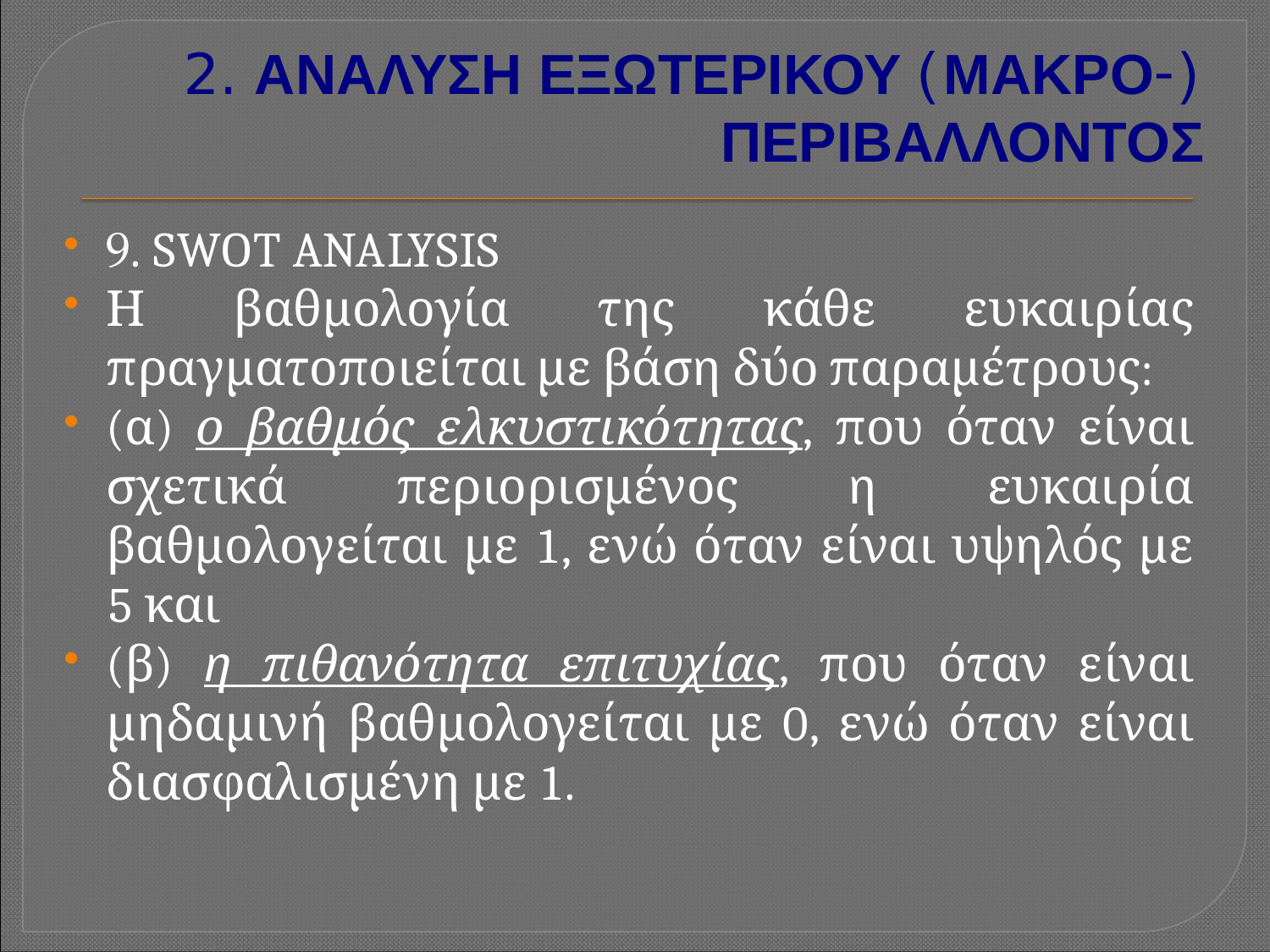

# 2. ΑΝΑΛΥΣΗ ΕΞΩΤΕΡΙΚΟΥ (ΜΑΚΡΟ-) ΠΕΡΙΒΑΛΛΟΝΤΟΣ
9. SWOT ANALYSIS
Η βαθμολογία της κάθε ευκαιρίας πραγματοποιείται με βάση δύο παραμέτρους:
(α) ο βαθμός ελκυστικότητας, που όταν είναι σχετικά περιορισμένος η ευκαιρία βαθμολογείται με 1, ενώ όταν είναι υψηλός με 5 και
(β) η πιθανότητα επιτυχίας, που όταν είναι μηδαμινή βαθμολογείται με 0, ενώ όταν είναι διασφαλισμένη με 1.